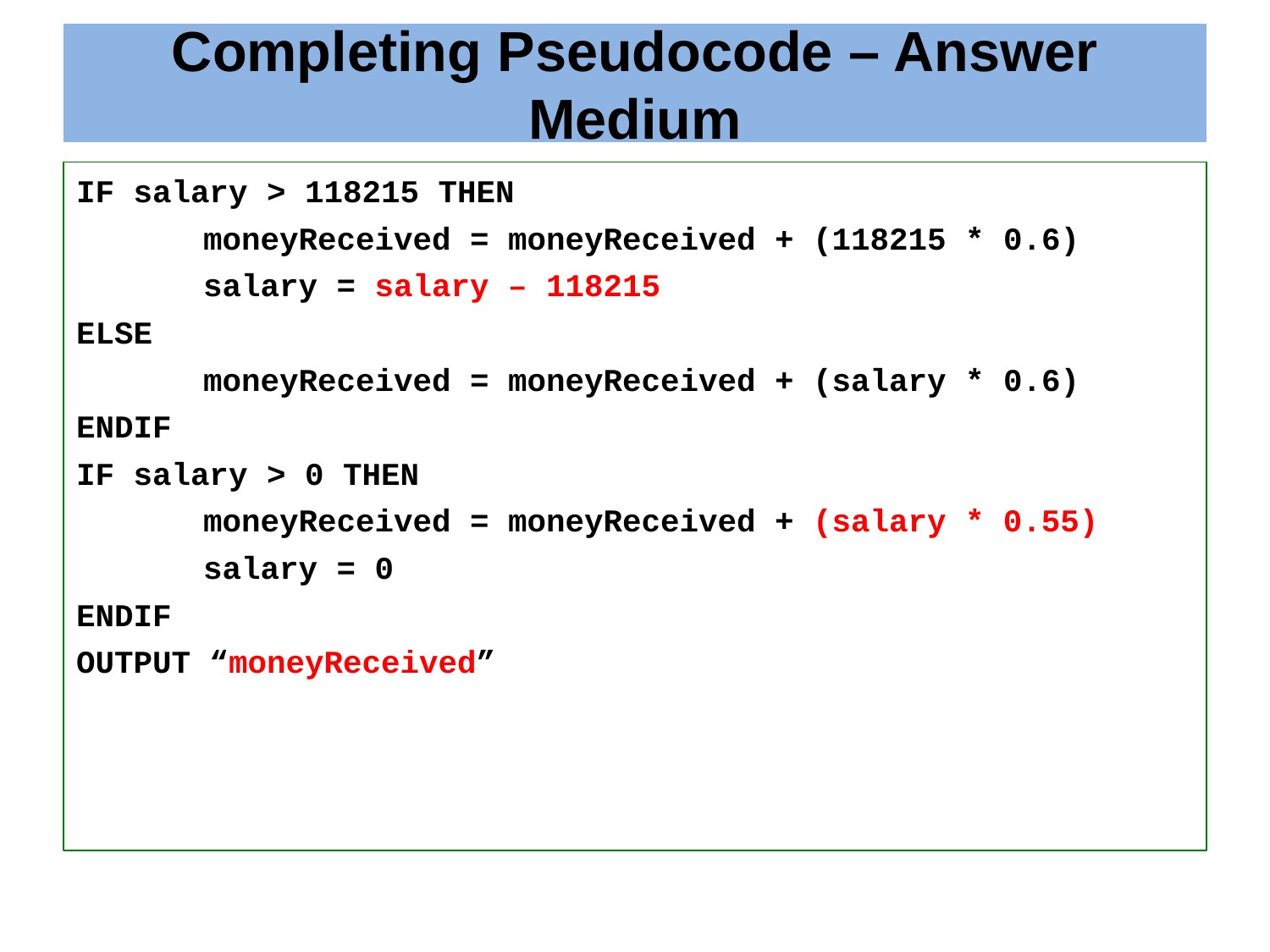

# Completing Pseudocode – Answer Medium
IF salary > 118215 THEN
	moneyReceived = moneyReceived + (118215 * 0.6)
	salary = salary – 118215
ELSE
	moneyReceived = moneyReceived + (salary * 0.6)
ENDIF
IF salary > 0 THEN
	moneyReceived = moneyReceived + (salary * 0.55)
	salary = 0
ENDIF
OUTPUT “moneyReceived”